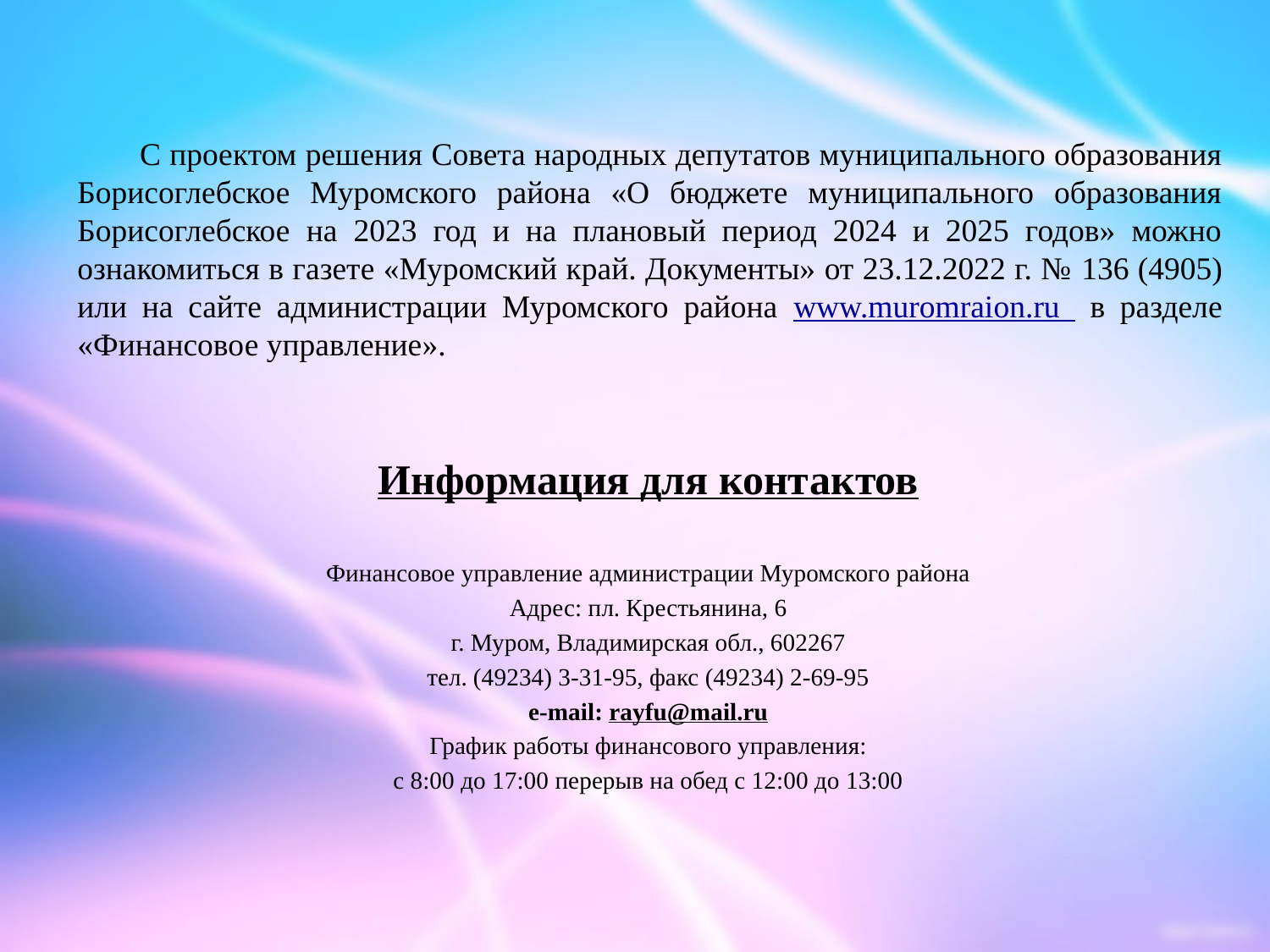

С проектом решения Совета народных депутатов муниципального образования Борисоглебское Муромского района «О бюджете муниципального образования Борисоглебское на 2023 год и на плановый период 2024 и 2025 годов» можно ознакомиться в газете «Муромский край. Документы» от 23.12.2022 г. № 136 (4905) или на сайте администрации Муромского района www.muromraion.ru  в разделе «Финансовое управление».
Информация для контактов

Финансовое управление администрации Муромского района
Адрес: пл. Крестьянина, 6
г. Муром, Владимирская обл., 602267
тел. (49234) 3-31-95, факс (49234) 2-69-95
e-mail: rayfu@mail.ru
График работы финансового управления:
с 8:00 до 17:00 перерыв на обед с 12:00 до 13:00